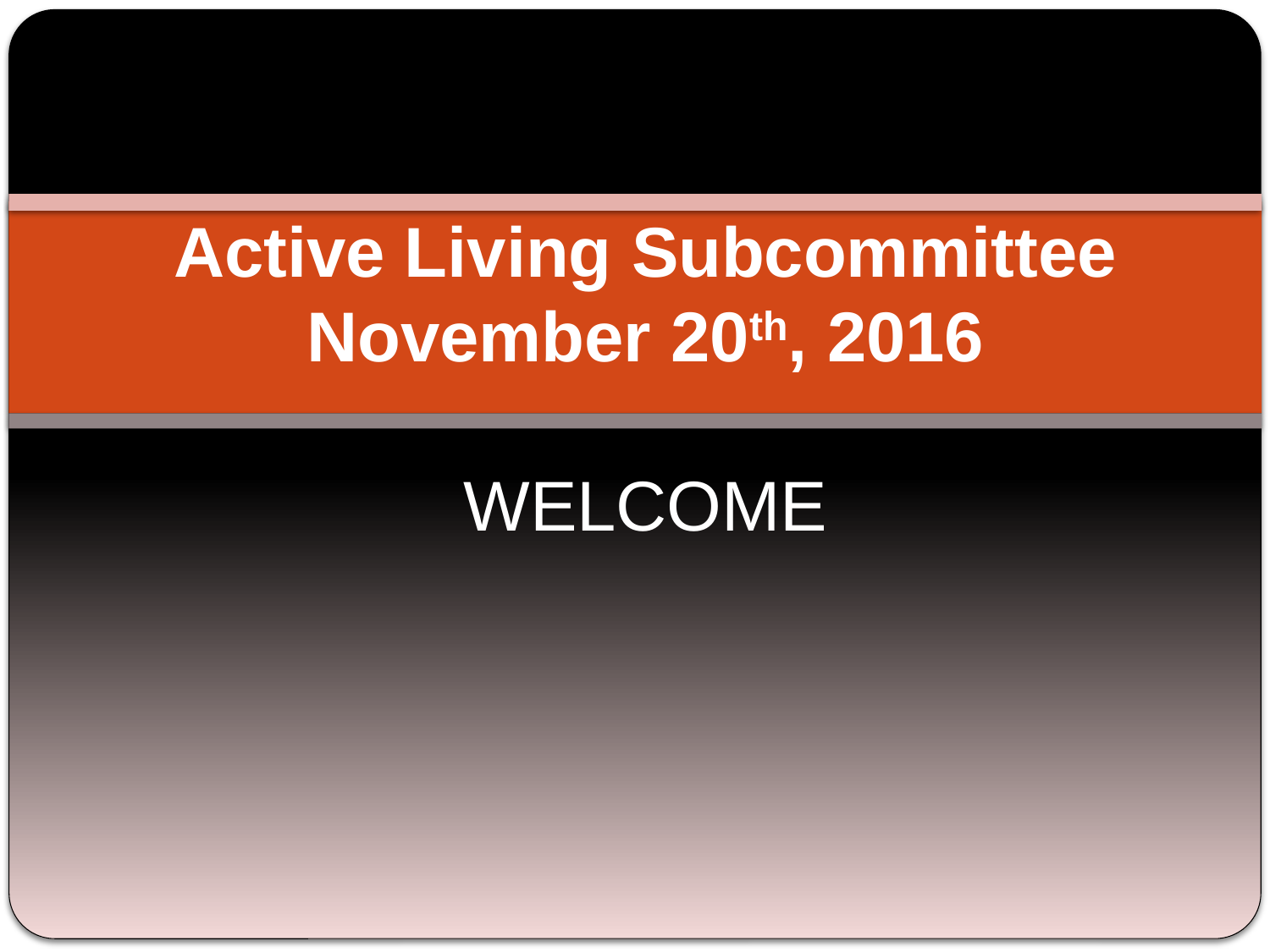

# Active Living Subcommittee November 20th, 2016 WELCOME